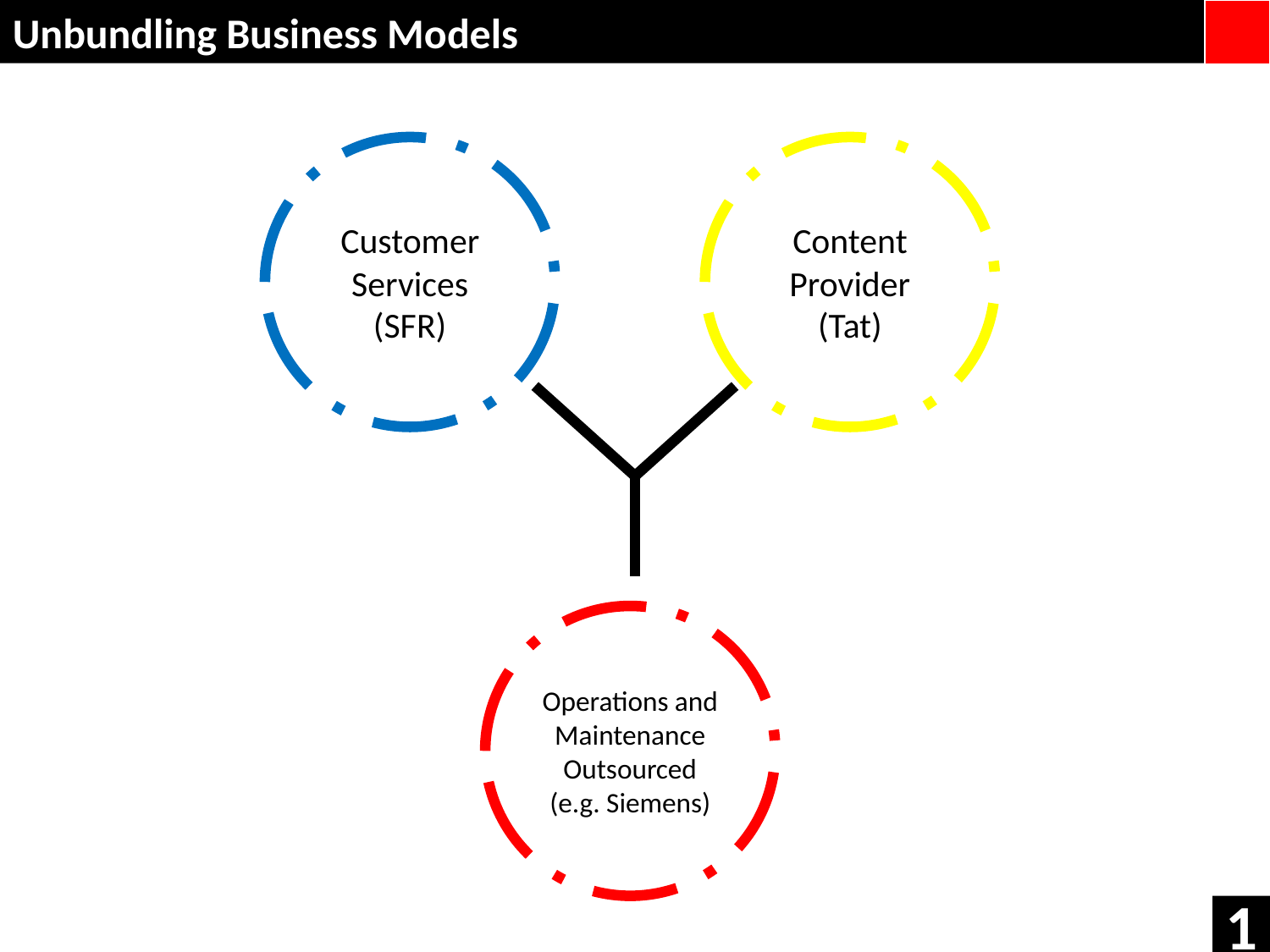

Unbundling Business Models

Customer Services (SFR)
Content Provider (Tat)
Operations and Maintenance Outsourced (e.g. Siemens)
1